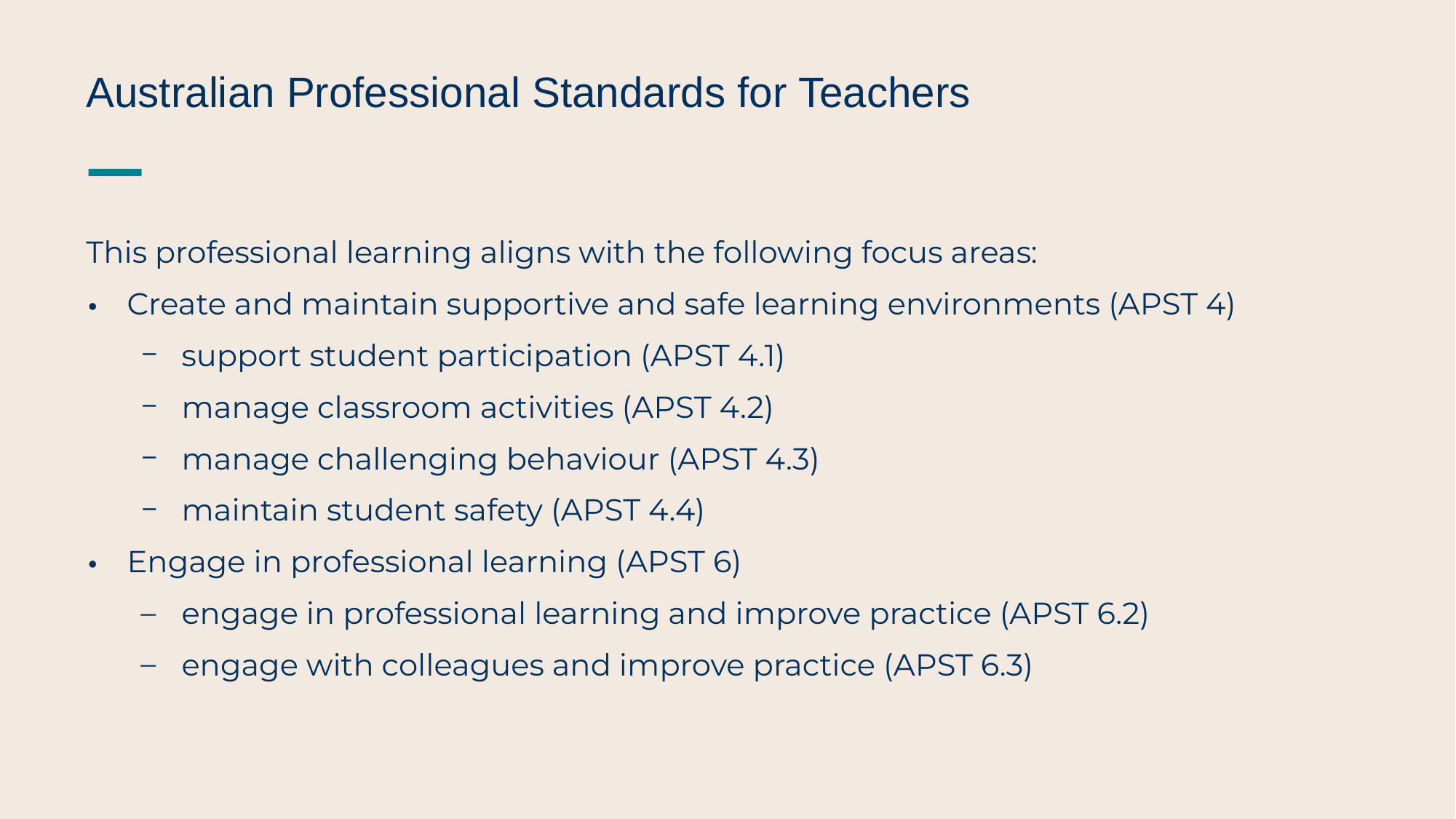

# Australian Professional Standards for Teachers
This professional learning aligns with the following focus areas:
Create and maintain supportive and safe learning environments (APST 4)
support student participation (APST 4.1)
manage classroom activities (APST 4.2)
manage challenging behaviour (APST 4.3)
maintain student safety (APST 4.4)
Engage in professional learning (APST 6)
engage in professional learning and improve practice (APST 6.2)
engage with colleagues and improve practice (APST 6.3)